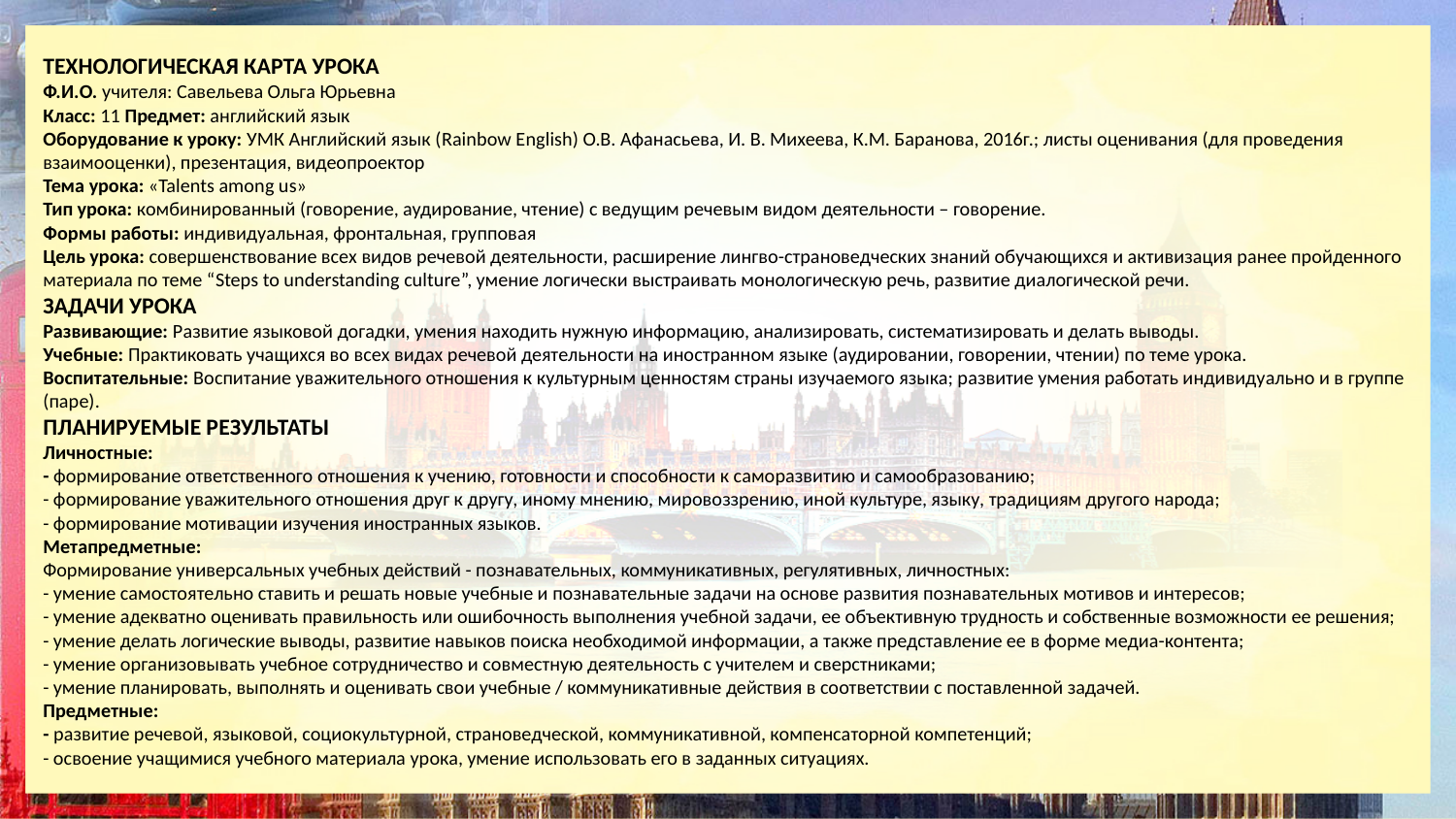

# ТЕХНОЛОГИЧЕСКАЯ КАРТА УРОКА Ф.И.О. учителя: Савельева Ольга Юрьевна Класс: 11 Предмет: английский язык Оборудование к уроку: УМК Английский язык (Rainbow English) О.В. Афанасьева, И. В. Михеева, К.М. Баранова, 2016г.; листы оценивания (для проведения взаимооценки), презентация, видеопроектор Тема урока: «Talents among us» Тип урока: комбинированный (говорение, аудирование, чтение) с ведущим речевым видом деятельности – говорение. Формы работы: индивидуальная, фронтальная, групповая Цель урока: совершенствование всех видов речевой деятельности, расширение лингво-страноведческих знаний обучающихся и активизация ранее пройденного материала по теме “Steps to understanding culture”, умение логически выстраивать монологическую речь, развитие диалогической речи. ЗАДАЧИ УРОКА Развивающие: Развитие языковой догадки, умения находить нужную информацию, анализировать, систематизировать и делать выводы. Учебные: Практиковать учащихся во всех видах речевой деятельности на иностранном языке (аудировании, говорении, чтении) по теме урока. Воспитательные: Воспитание уважительного отношения к культурным ценностям страны изучаемого языка; развитие умения работать индивидуально и в группе (паре). ПЛАНИРУЕМЫЕ РЕЗУЛЬТАТЫ Личностные: - формирование ответственного отношения к учению, готовности и способности к саморазвитию и самообразованию; - формирование уважительного отношения друг к другу, иному мнению, мировоззрению, иной культуре, языку, традициям другого народа; - формирование мотивации изучения иностранных языков. Метапредметные: Формирование универсальных учебных действий - познавательных, коммуникативных, регулятивных, личностных: - умение самостоятельно ставить и решать новые учебные и познавательные задачи на основе развития познавательных мотивов и интересов;   - умение адекватно оценивать правильность или ошибочность выполнения учебной задачи, ее объективную трудность и собственные возможности ее решения; - умение делать логические выводы, развитие навыков поиска необходимой информации, а также представление ее в форме медиа-контента; - умение организовывать учебное сотрудничество и совместную деятельность с учителем и сверстниками; - умение планировать, выполнять и оценивать свои учебные / коммуникативные действия в соответствии с поставленной задачей. Предметные: - развитие речевой, языковой, социокультурной, страноведческой, коммуникативной, компенсаторной компетенций; - освоение учащимися учебного материала урока, умение использовать его в заданных ситуациях.